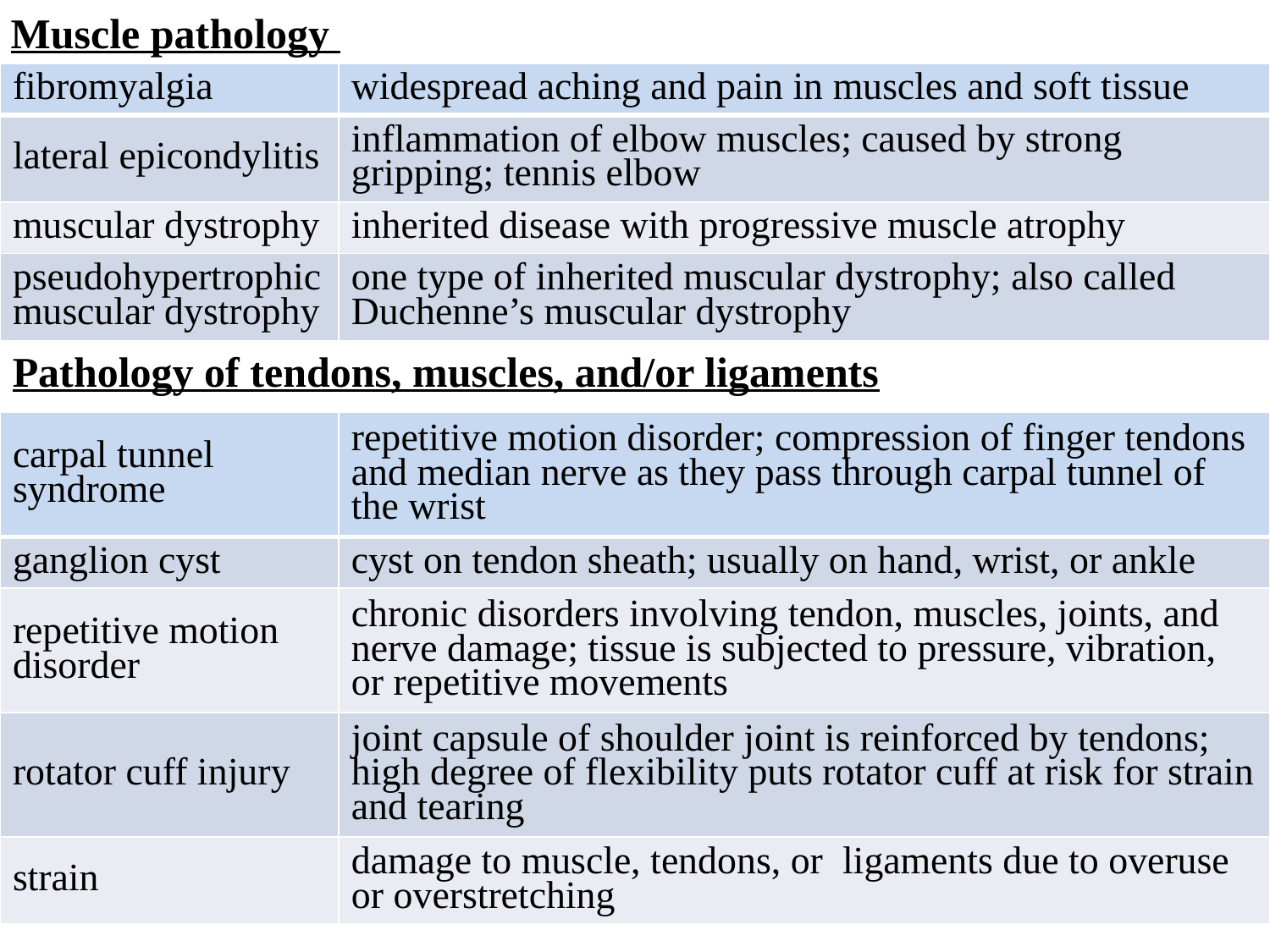

Muscle pathology
| fibromyalgia | widespread aching and pain in muscles and soft tissue |
| --- | --- |
| lateral epicondylitis | inflammation of elbow muscles; caused by strong gripping; tennis elbow |
| muscular dystrophy | inherited disease with progressive muscle atrophy |
| pseudohypertrophic muscular dystrophy | one type of inherited muscular dystrophy; also called Duchenne’s muscular dystrophy |
Pathology of tendons, muscles, and/or ligaments
| carpal tunnel syndrome | repetitive motion disorder; compression of finger tendons and median nerve as they pass through carpal tunnel of the wrist |
| --- | --- |
| ganglion cyst | cyst on tendon sheath; usually on hand, wrist, or ankle |
| repetitive motion disorder | chronic disorders involving tendon, muscles, joints, and nerve damage; tissue is subjected to pressure, vibration, or repetitive movements |
| rotator cuff injury | joint capsule of shoulder joint is reinforced by tendons; high degree of flexibility puts rotator cuff at risk for strain and tearing |
| strain | damage to muscle, tendons, or ligaments due to overuse or overstretching |